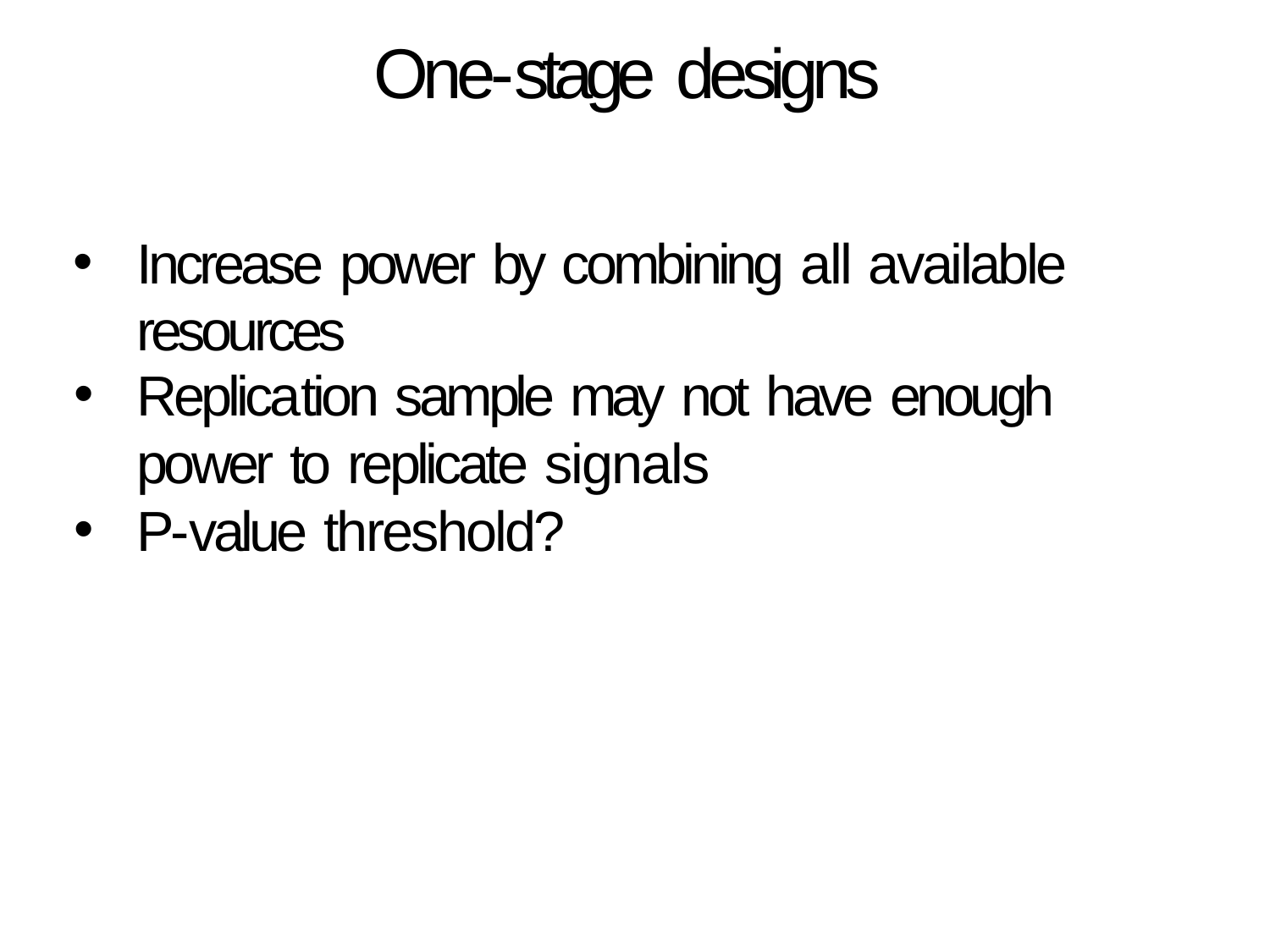

# One-stage designs
Increase power by combining all available resources
Replication sample may not have enough
power to replicate signals
P-value threshold?